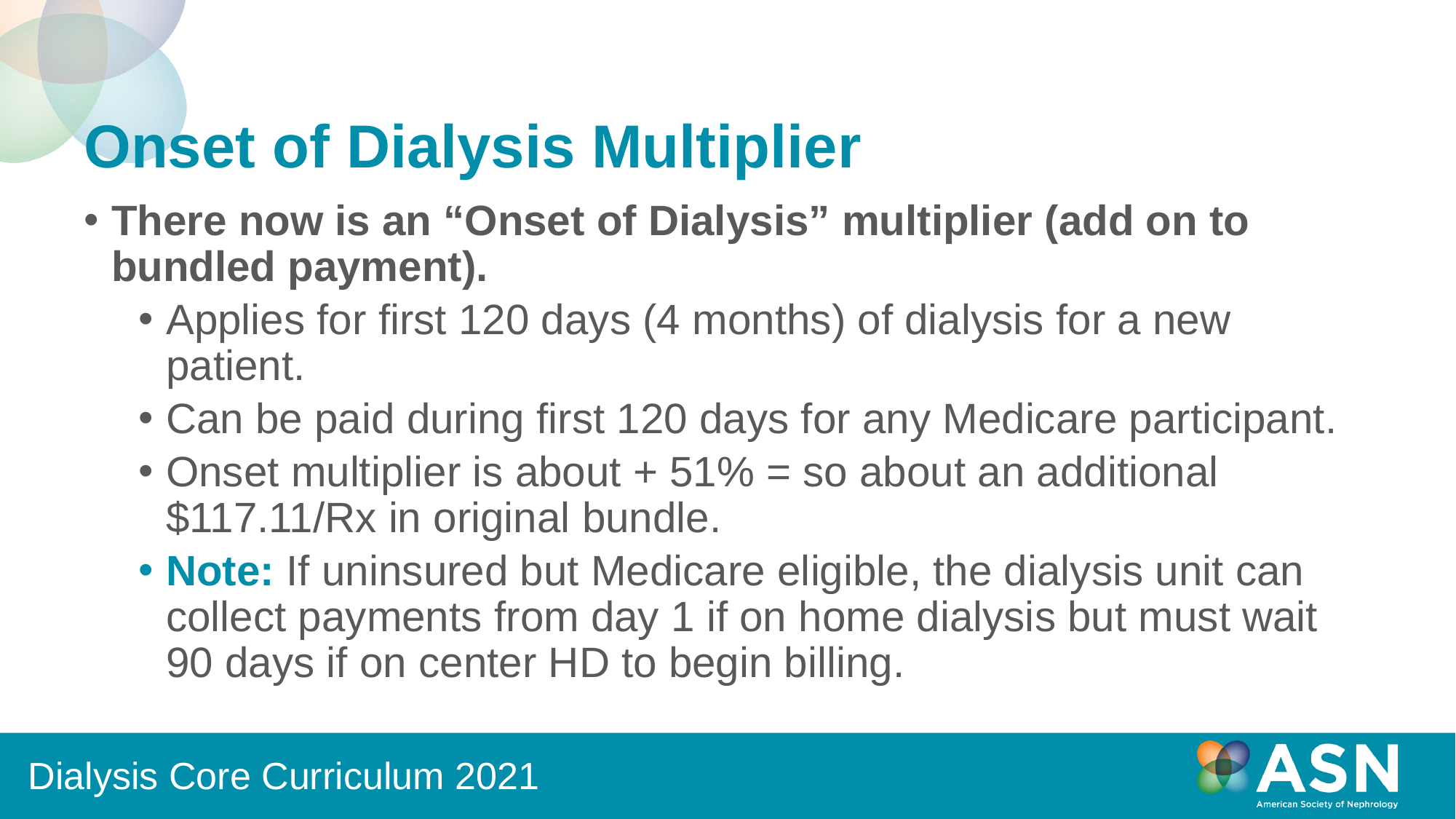

# Onset of Dialysis Multiplier
There now is an “Onset of Dialysis” multiplier (add on to bundled payment).
Applies for first 120 days (4 months) of dialysis for a new patient.
Can be paid during first 120 days for any Medicare participant.
Onset multiplier is about + 51% = so about an additional $117.11/Rx in original bundle.
Note: If uninsured but Medicare eligible, the dialysis unit can collect payments from day 1 if on home dialysis but must wait 90 days if on center HD to begin billing.

Dialysis Core Curriculum 2021